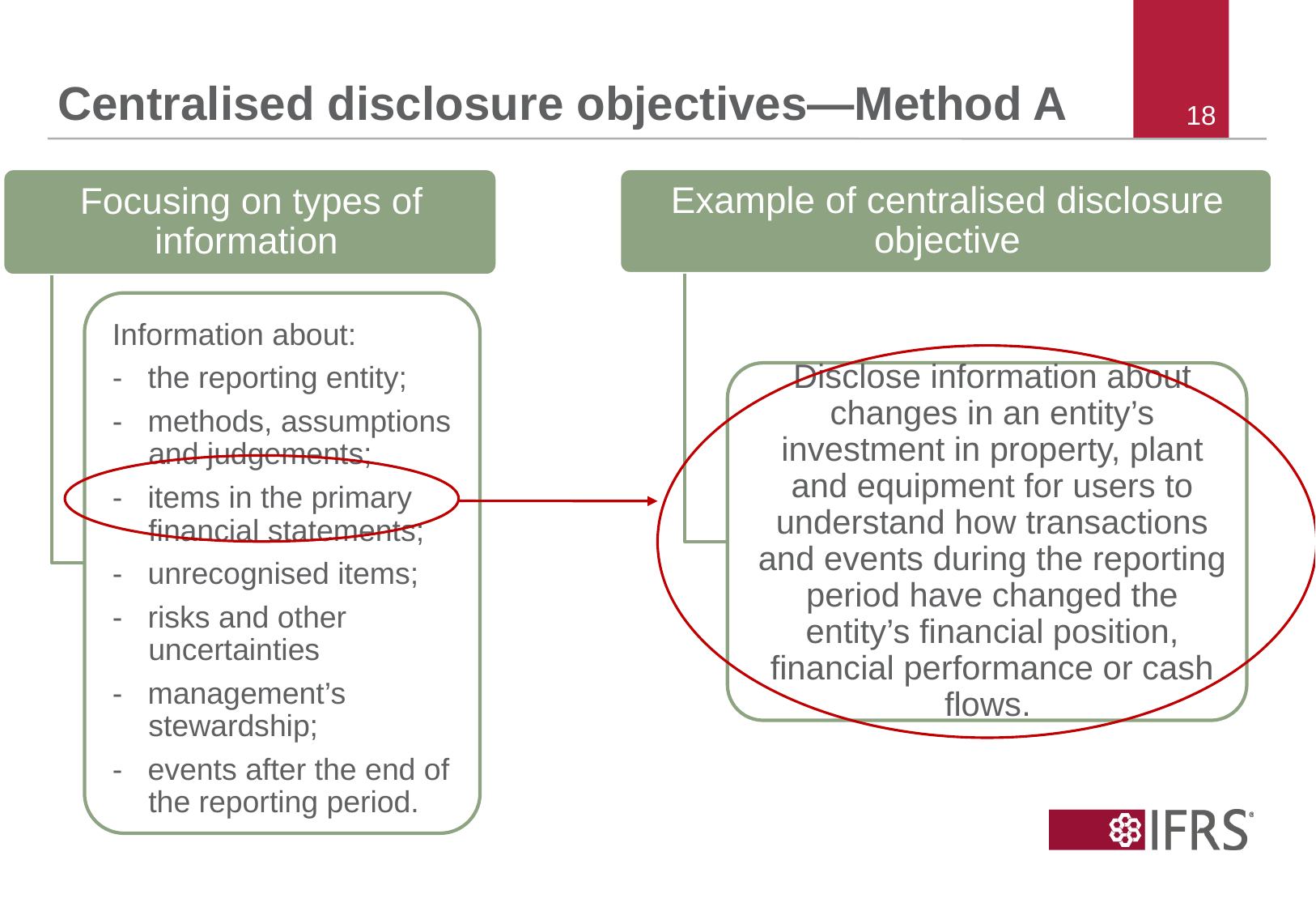

# Centralised disclosure objectives—Method A
18
Focusing on types of information
Information about:
-   the reporting entity;
-   methods, assumptions and judgements;
-   items in the primary financial statements;
-   unrecognised items;
-   risks and other uncertainties
-   management’s stewardship;
-   events after the end of the reporting period.
Example of centralised disclosure objective
Disclose information about changes in an entity’s investment in property, plant and equipment for users to understand how transactions and events during the reporting period have changed the entity’s financial position, financial performance or cash flows.